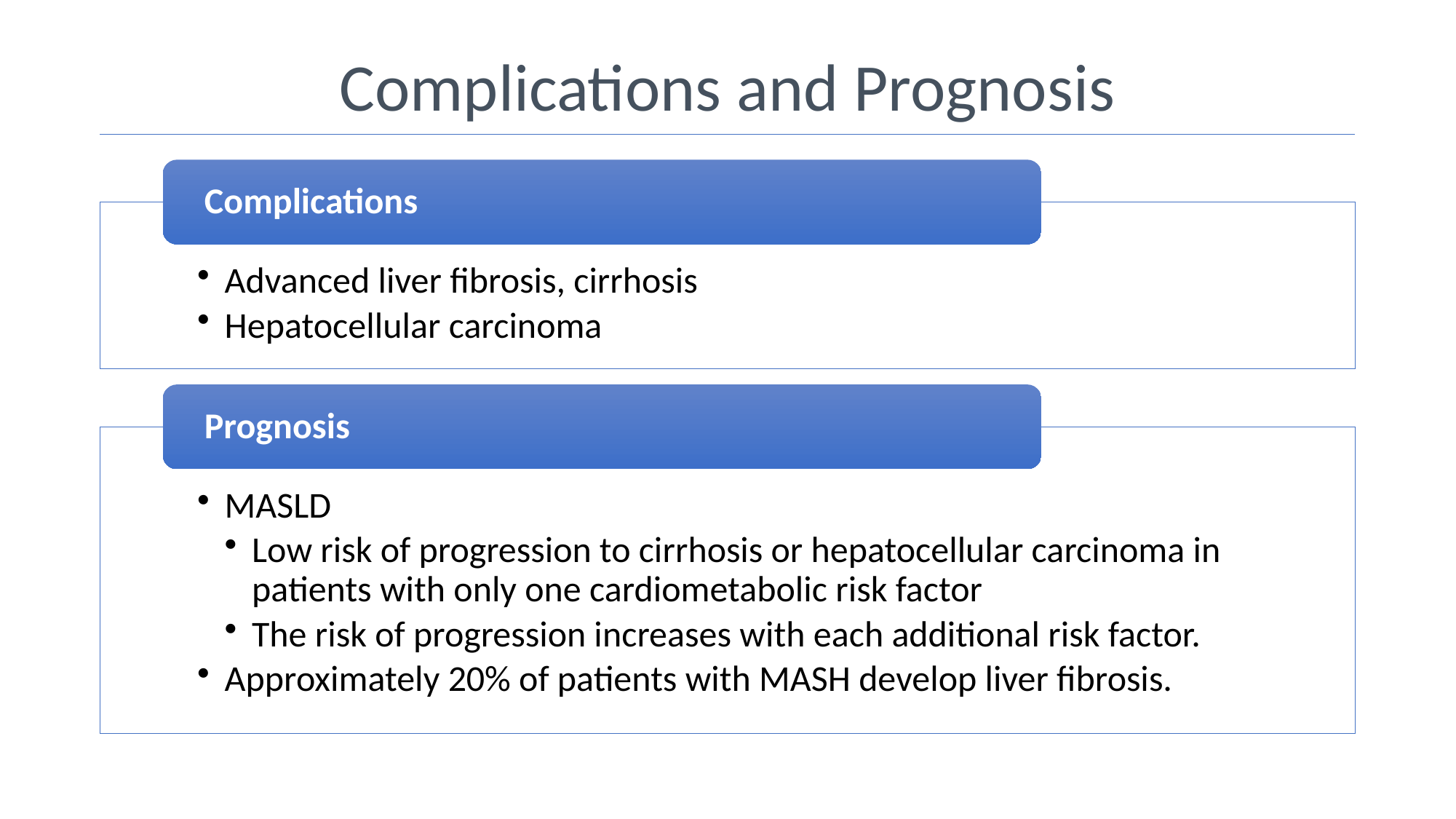

# Complications and Prognosis
Advanced liver fibrosis, cirrhosis
Hepatocellular carcinoma
Complications
MASLD
Low risk of progression to cirrhosis or hepatocellular carcinoma in patients with only one cardiometabolic risk factor
The risk of progression increases with each additional risk factor.
Approximately 20% of patients with MASH develop liver fibrosis.
Prognosis